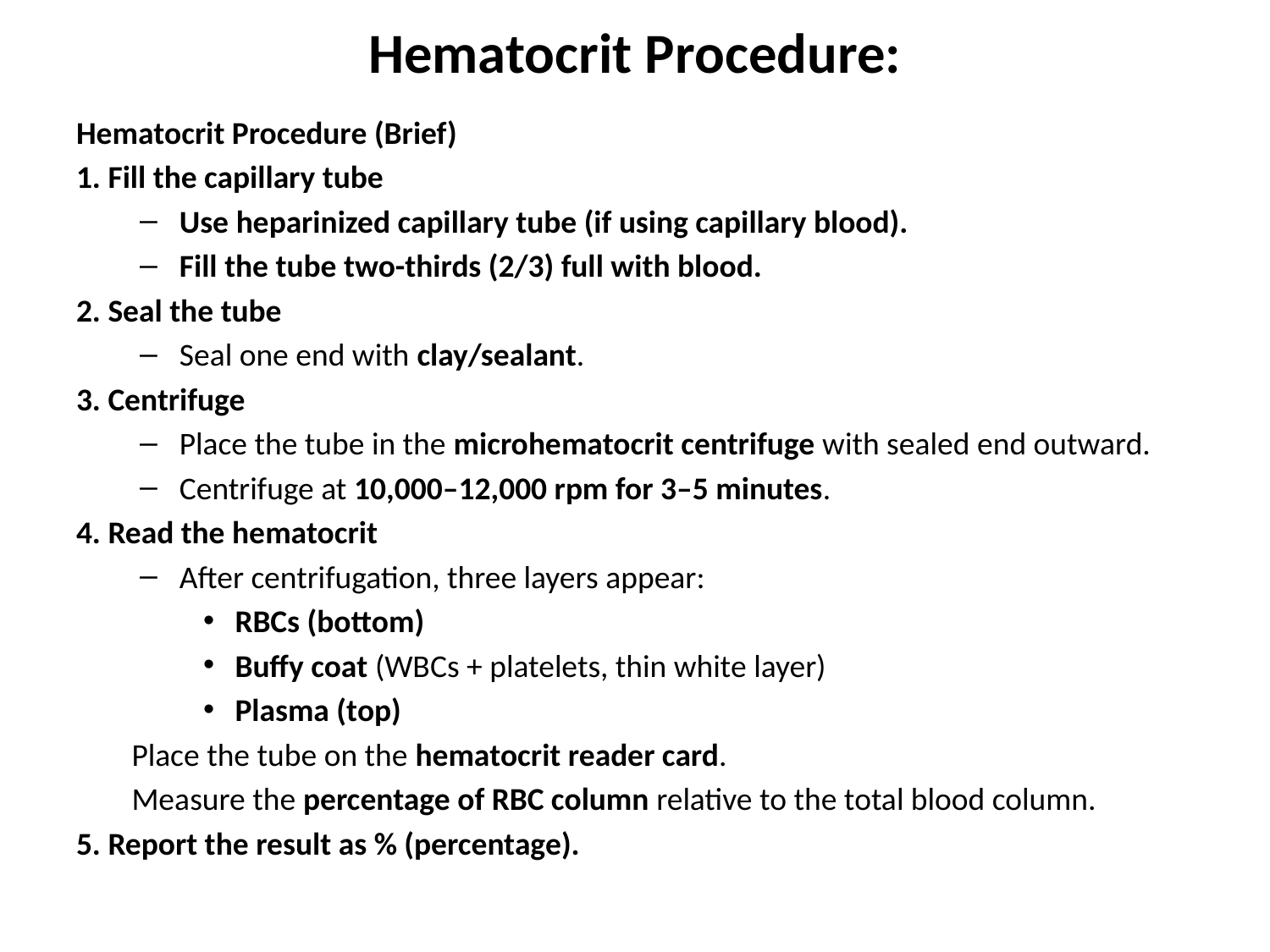

# Hematocrit Procedure:
Hematocrit Procedure (Brief)
1. Fill the capillary tube
Use heparinized capillary tube (if using capillary blood).
Fill the tube two-thirds (2/3) full with blood.
2. Seal the tube
Seal one end with clay/sealant.
3. Centrifuge
Place the tube in the microhematocrit centrifuge with sealed end outward.
Centrifuge at 10,000–12,000 rpm for 3–5 minutes.
4. Read the hematocrit
After centrifugation, three layers appear:
RBCs (bottom)
Buffy coat (WBCs + platelets, thin white layer)
Plasma (top)
Place the tube on the hematocrit reader card.
Measure the percentage of RBC column relative to the total blood column.
5. Report the result as % (percentage).